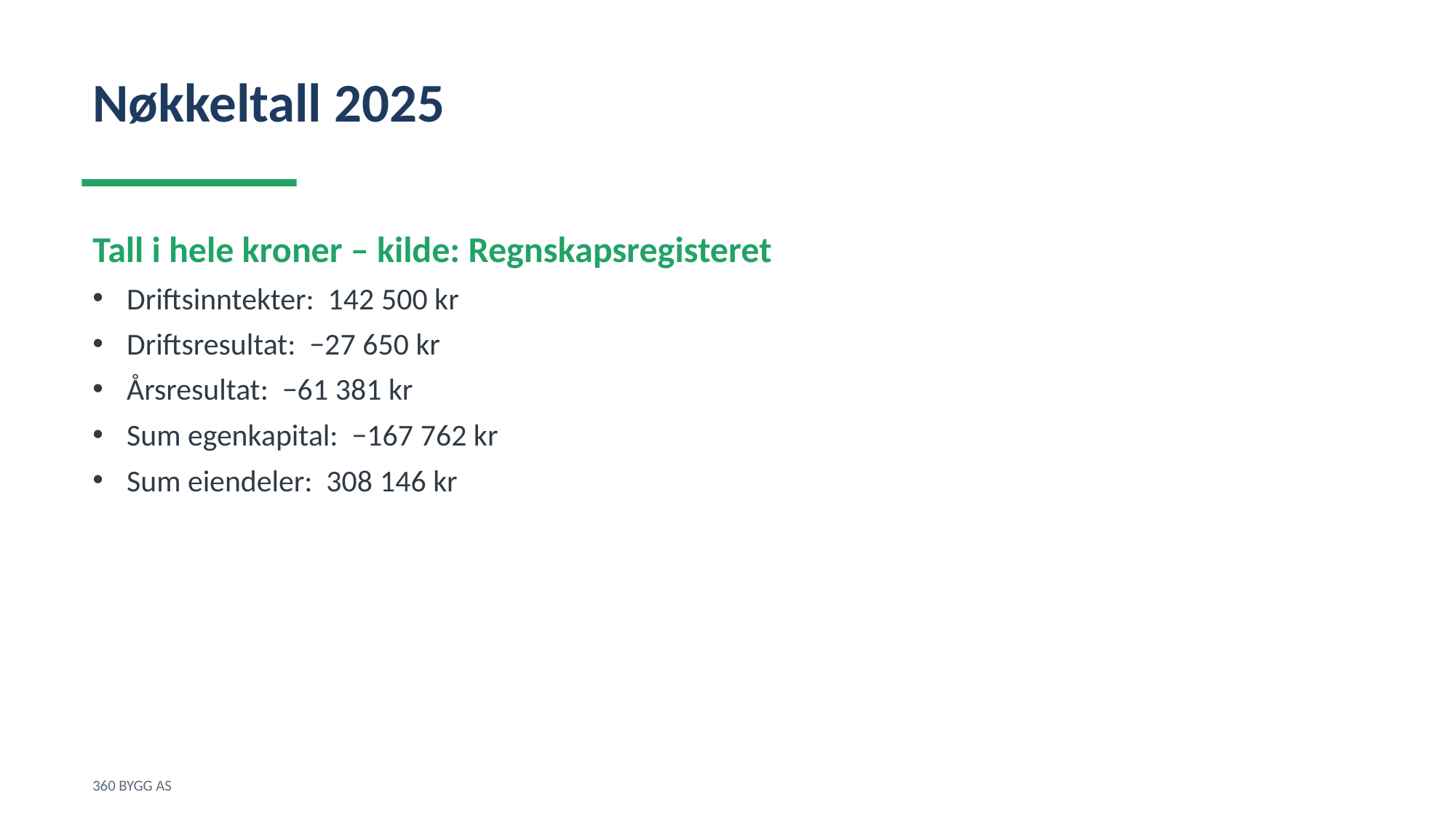

Nøkkeltall 2025

Tall i hele kroner – kilde: Regnskapsregisteret
Driftsinntekter:  142 500 kr
Driftsresultat:  −27 650 kr
Årsresultat:  −61 381 kr
Sum egenkapital:  −167 762 kr
Sum eiendeler:  308 146 kr
360 BYGG AS